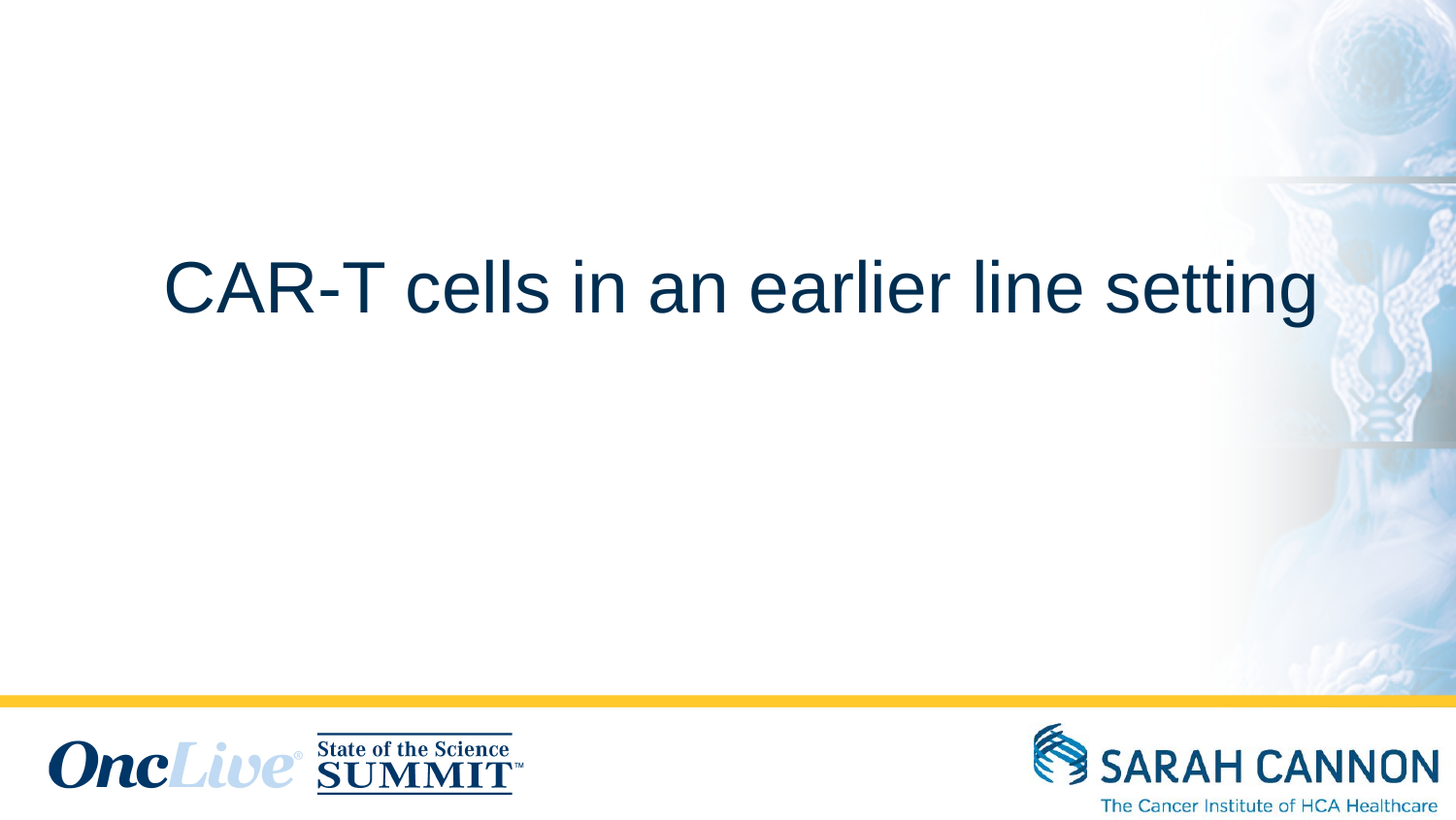

# CAR-T cells in an earlier line setting